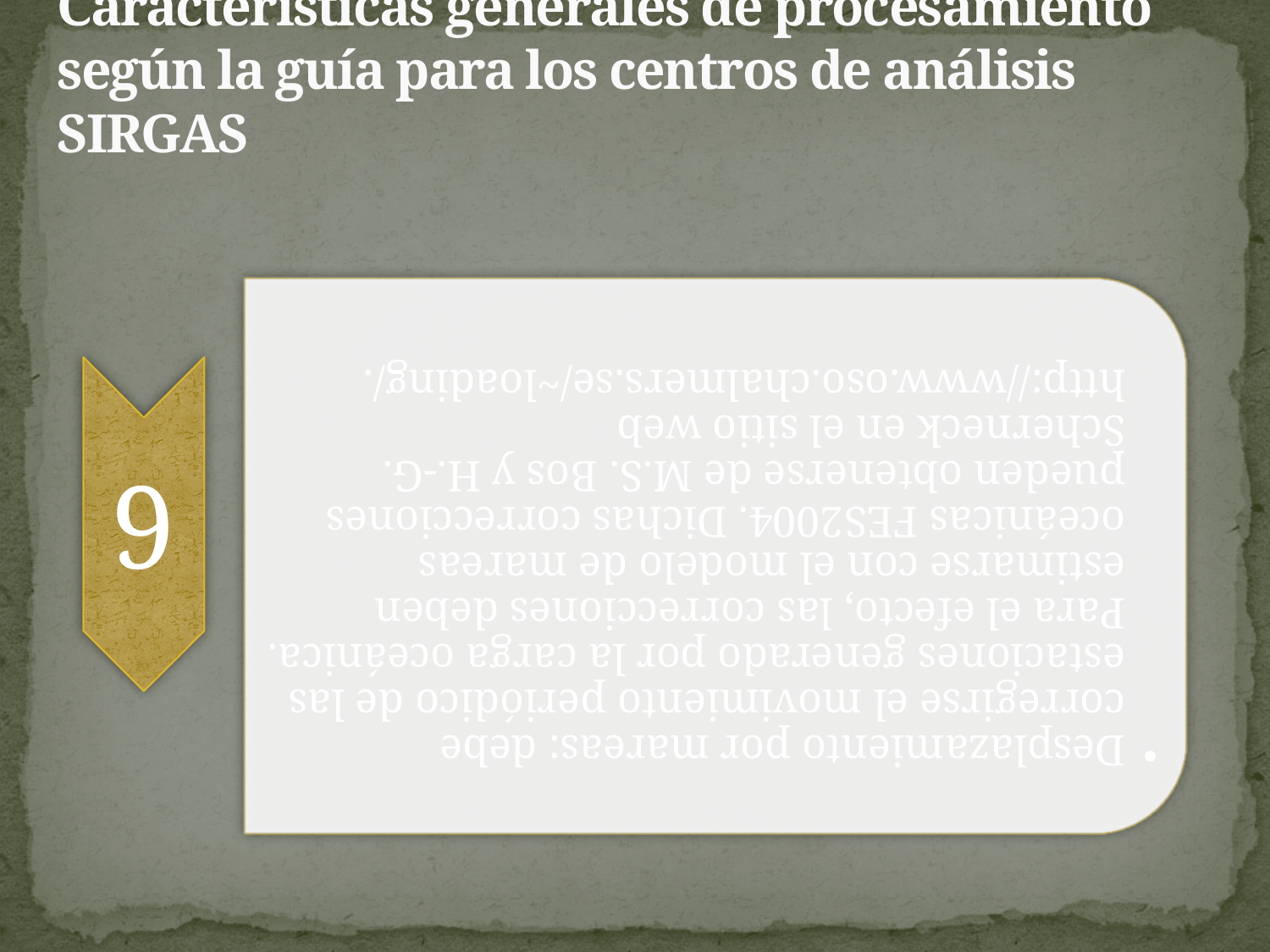

Características generales de procesamiento según la guía para los centros de análisis SIRGAS
6
Desplazamiento por mareas: debe corregirse el movimiento periódico de las estaciones generado por la carga oceánica. Para el efecto, las correcciones deben estimarse con el modelo de mareas oceánicas FES2004. Dichas correcciones pueden obtenerse de M.S. Bos y H.-G. Scherneck en el sitio web http://www.oso.chalmers.se/~loading/.